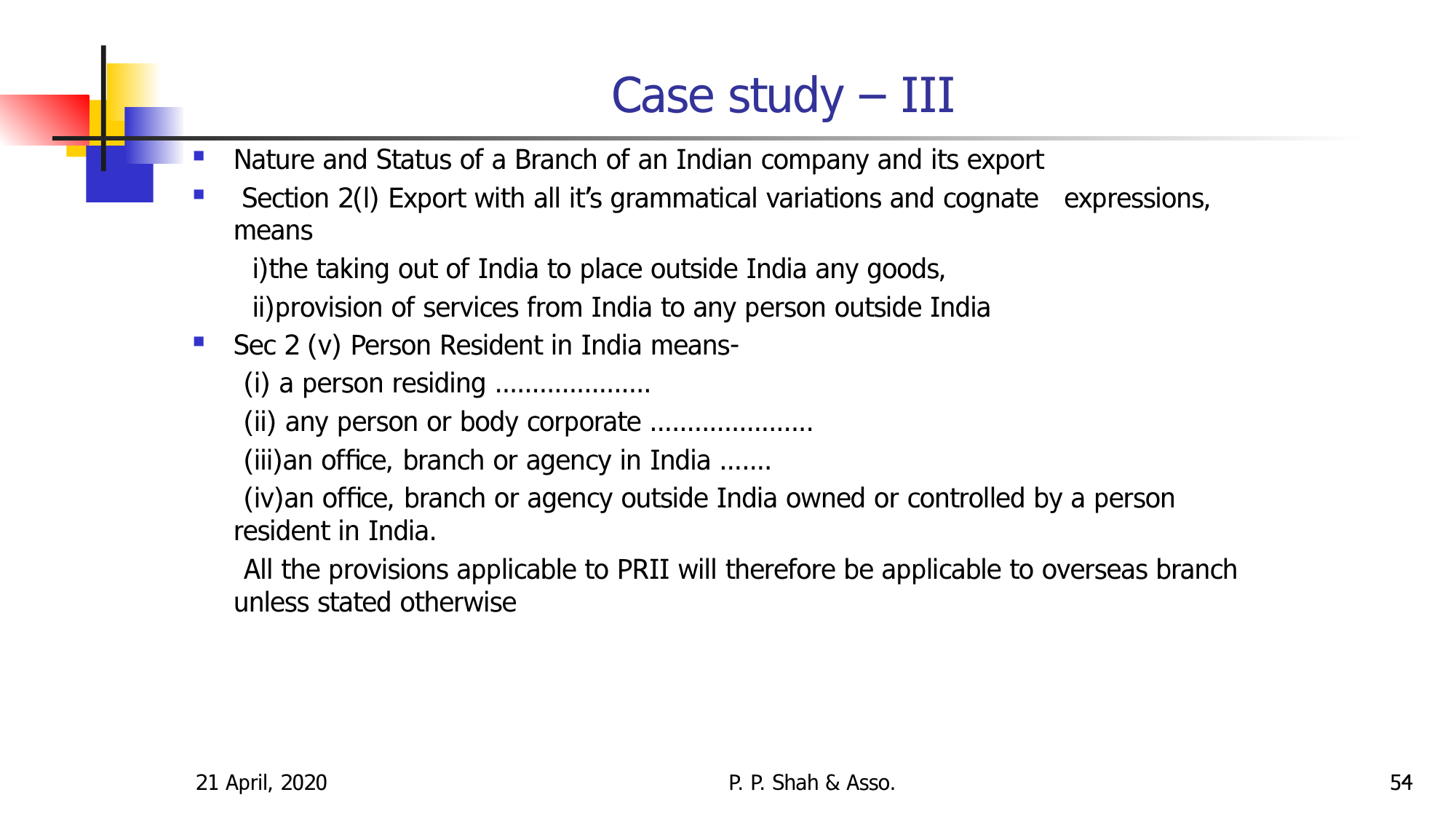

# Case study – III
Nature and Status of a Branch of an Indian company and its export
 Section 2(l) Export with all it’s grammatical variations and cognate   expressions, means
       i)the taking out of India to place outside India any goods,
       ii)provision of services from India to any person outside India
Sec 2 (v) Person Resident in India means-
      (i) a person residing …………………
      (ii) any person or body corporate ………………….
      (iii)an office, branch or agency in India …….
      (iv)an office, branch or agency outside India owned or controlled by a person resident in India.
      All the provisions applicable to PRII will therefore be applicable to overseas branch unless stated otherwise
21 April, 2020
P. P. Shah & Asso.
54